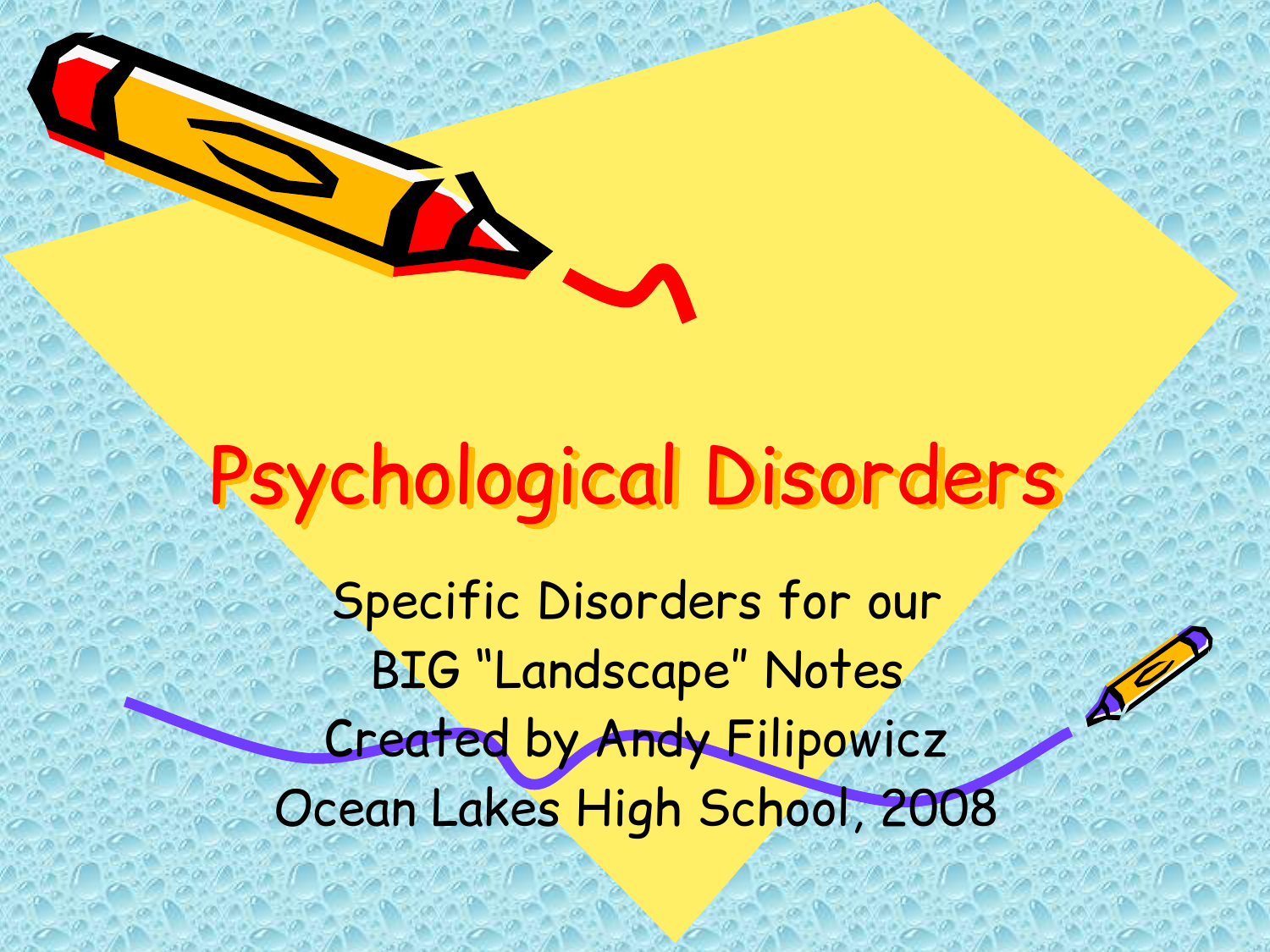

# Psychological Disorders
Specific Disorders for our
BIG “Landscape” Notes
Created by Andy Filipowicz
Ocean Lakes High School, 2008